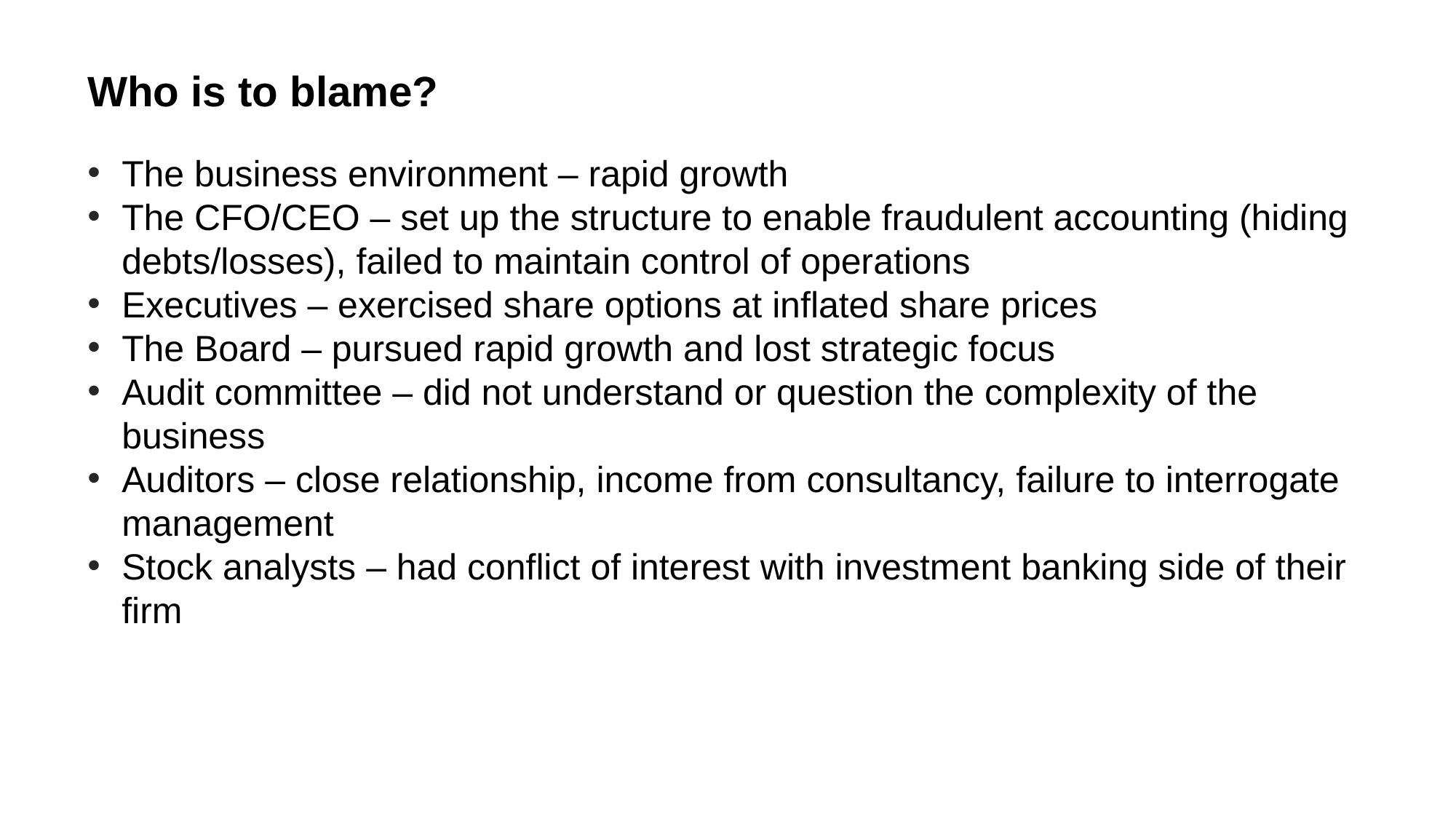

# Who is to blame?
The business environment – rapid growth
The CFO/CEO – set up the structure to enable fraudulent accounting (hiding debts/losses), failed to maintain control of operations
Executives – exercised share options at inflated share prices
The Board – pursued rapid growth and lost strategic focus
Audit committee – did not understand or question the complexity of the business
Auditors – close relationship, income from consultancy, failure to interrogate management
Stock analysts – had conflict of interest with investment banking side of their firm